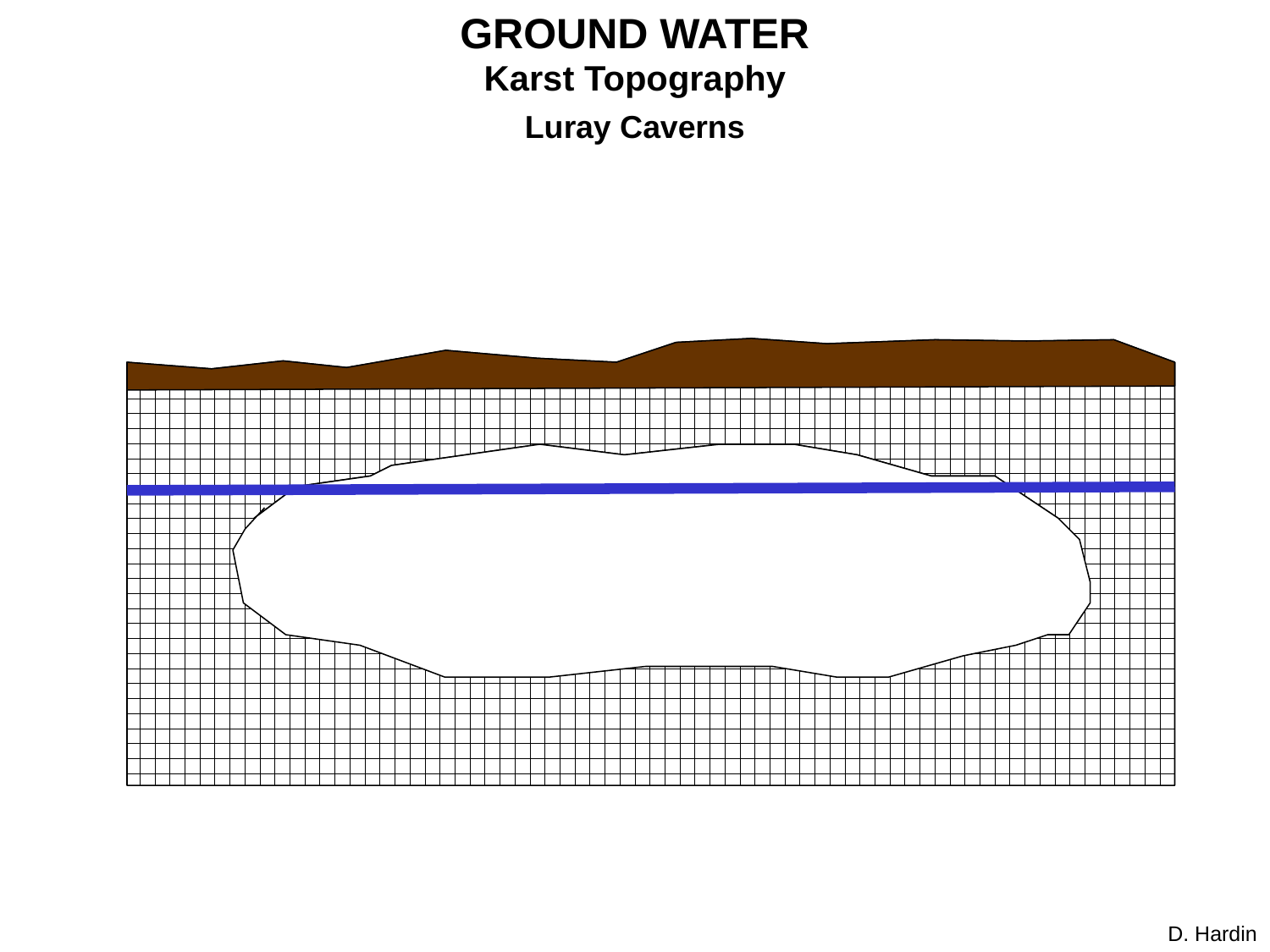

GROUND WATER

Karst Topography
Luray Caverns

D. Hardin